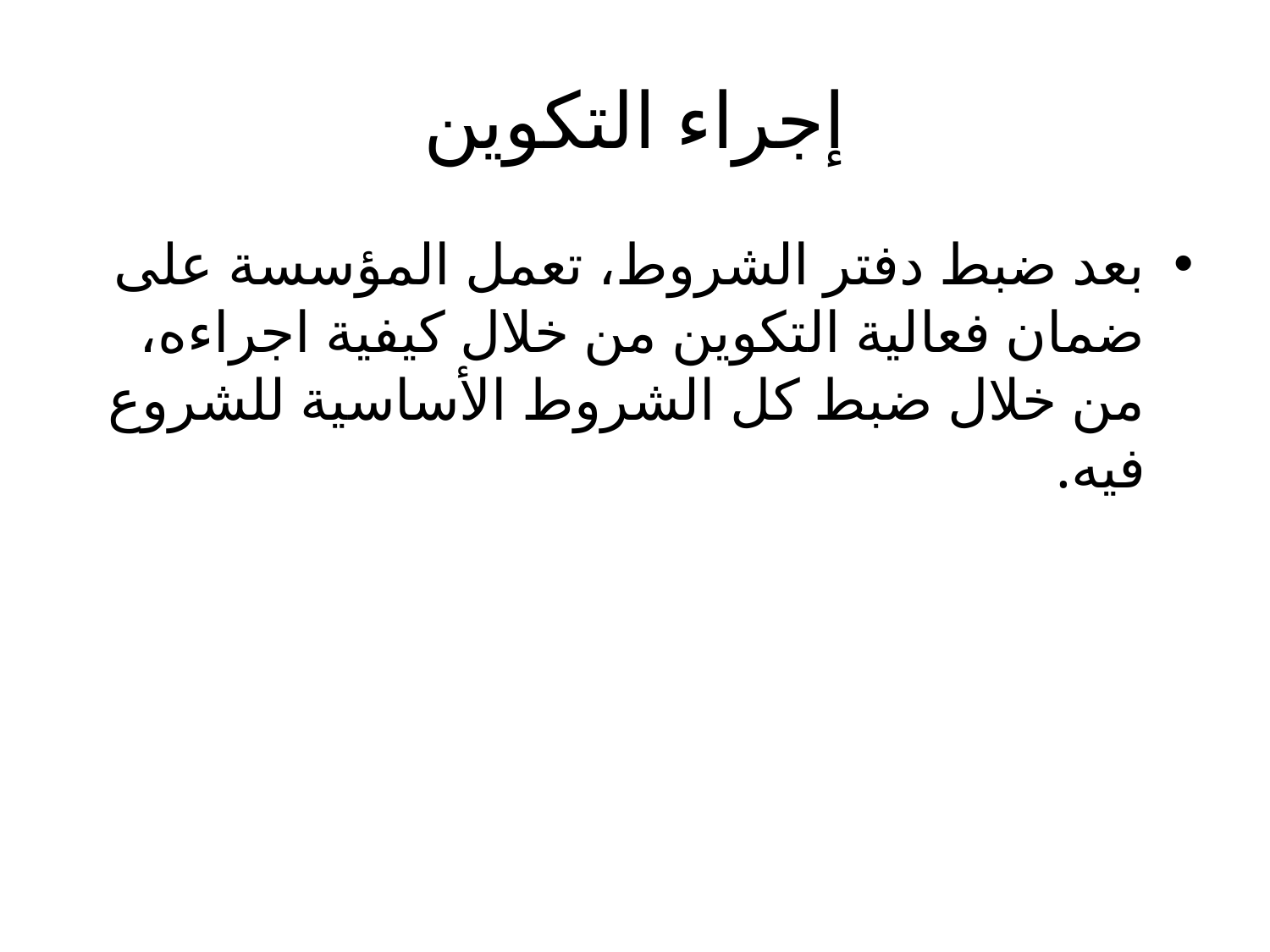

# إجراء التكوين
بعد ضبط دفتر الشروط، تعمل المؤسسة على ضمان فعالية التكوين من خلال كيفية اجراءه، من خلال ضبط كل الشروط الأساسية للشروع فيه.